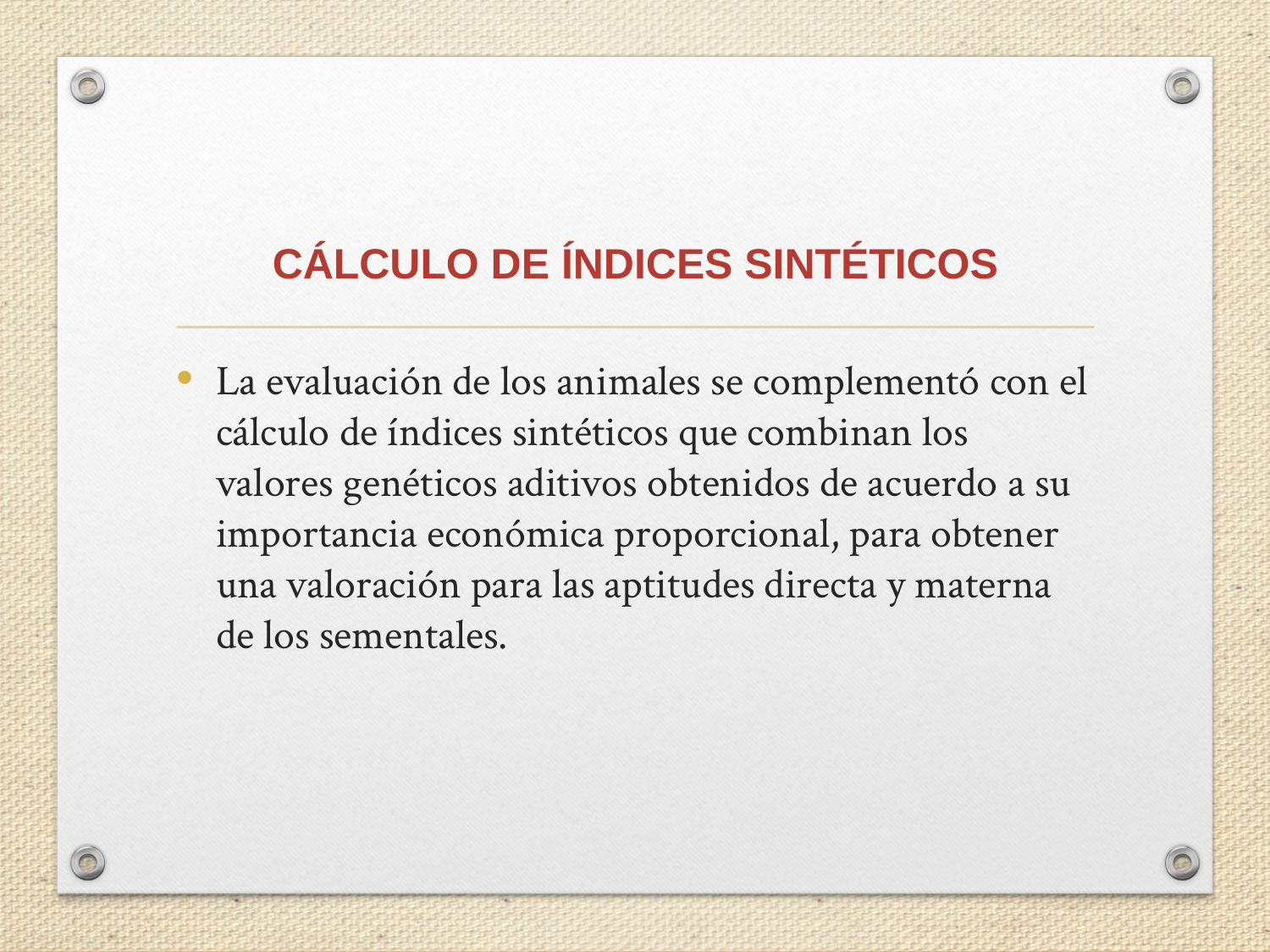

# CÁLCULO DE ÍNDICES SINTÉTICOS
La evaluación de los animales se complementó con el cálculo de índices sintéticos que combinan los valores genéticos aditivos obtenidos de acuerdo a su importancia económica proporcional, para obtener una valoración para las aptitudes directa y materna de los sementales.